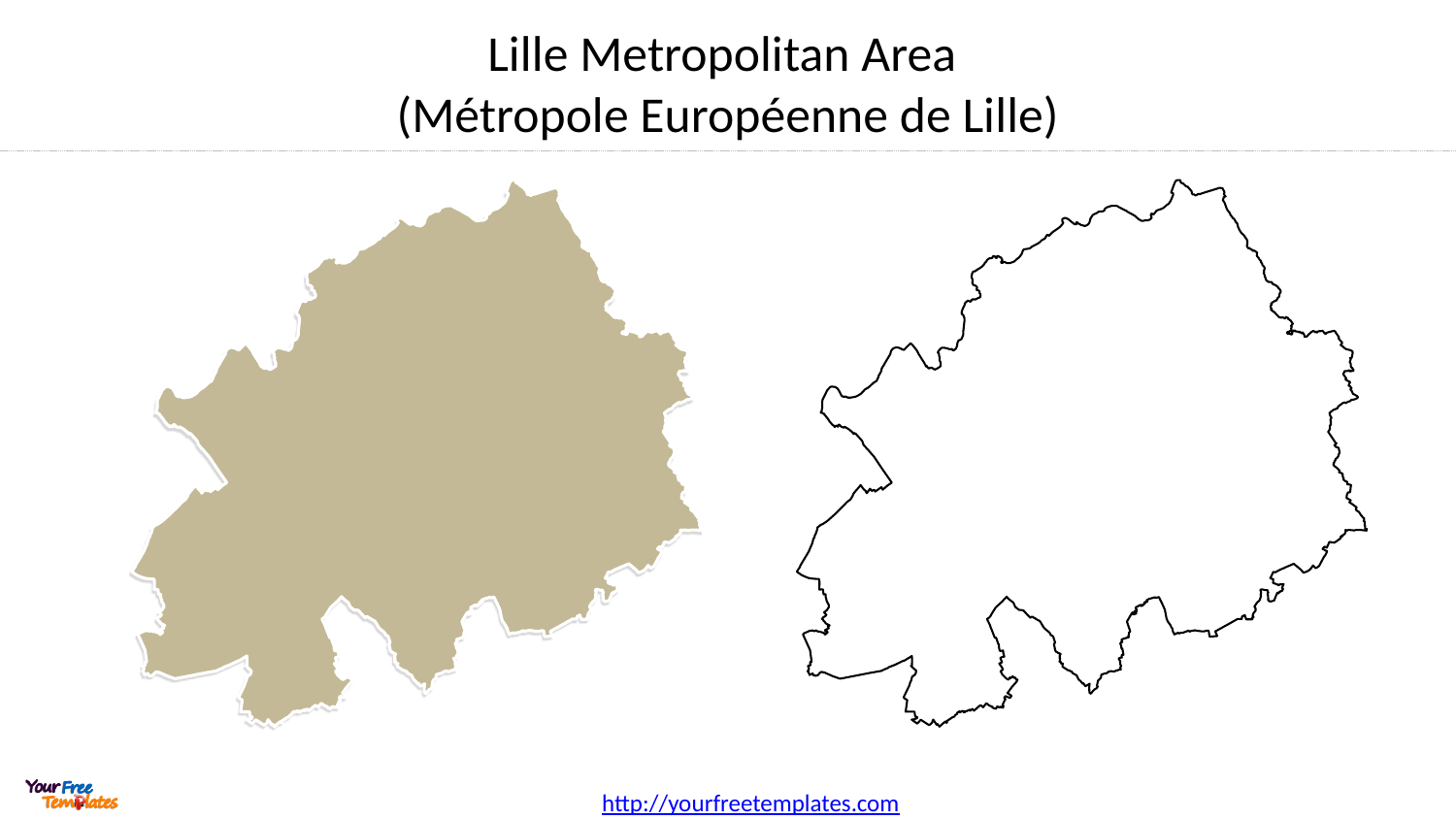

# Lille Metropolitan Area (Métropole Européenne de Lille)